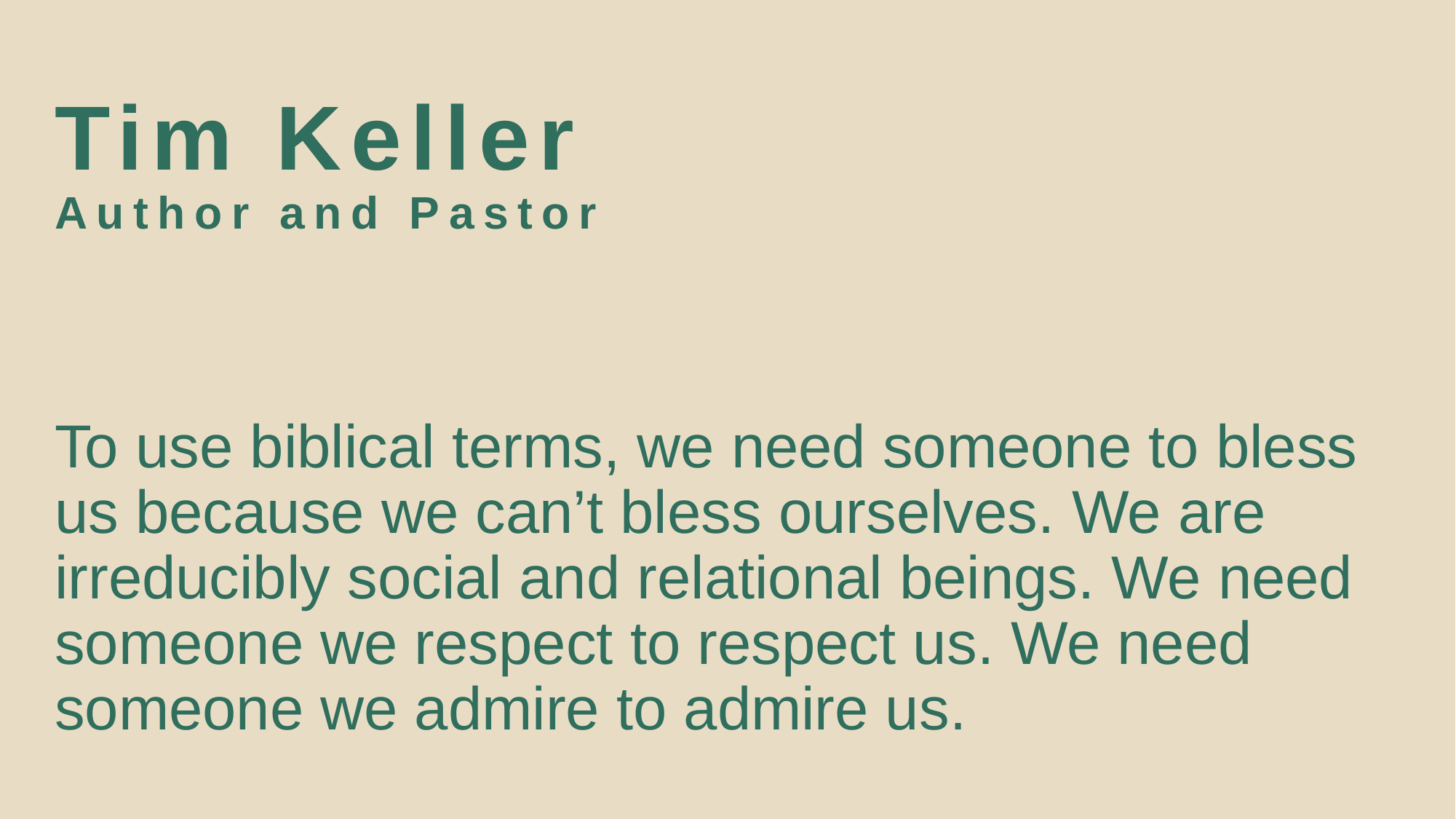

# Tim Keller Author and Pastor
To use biblical terms, we need someone to bless us because we can’t bless ourselves. We are irreducibly social and relational beings. We need someone we respect to respect us. We need someone we admire to admire us.